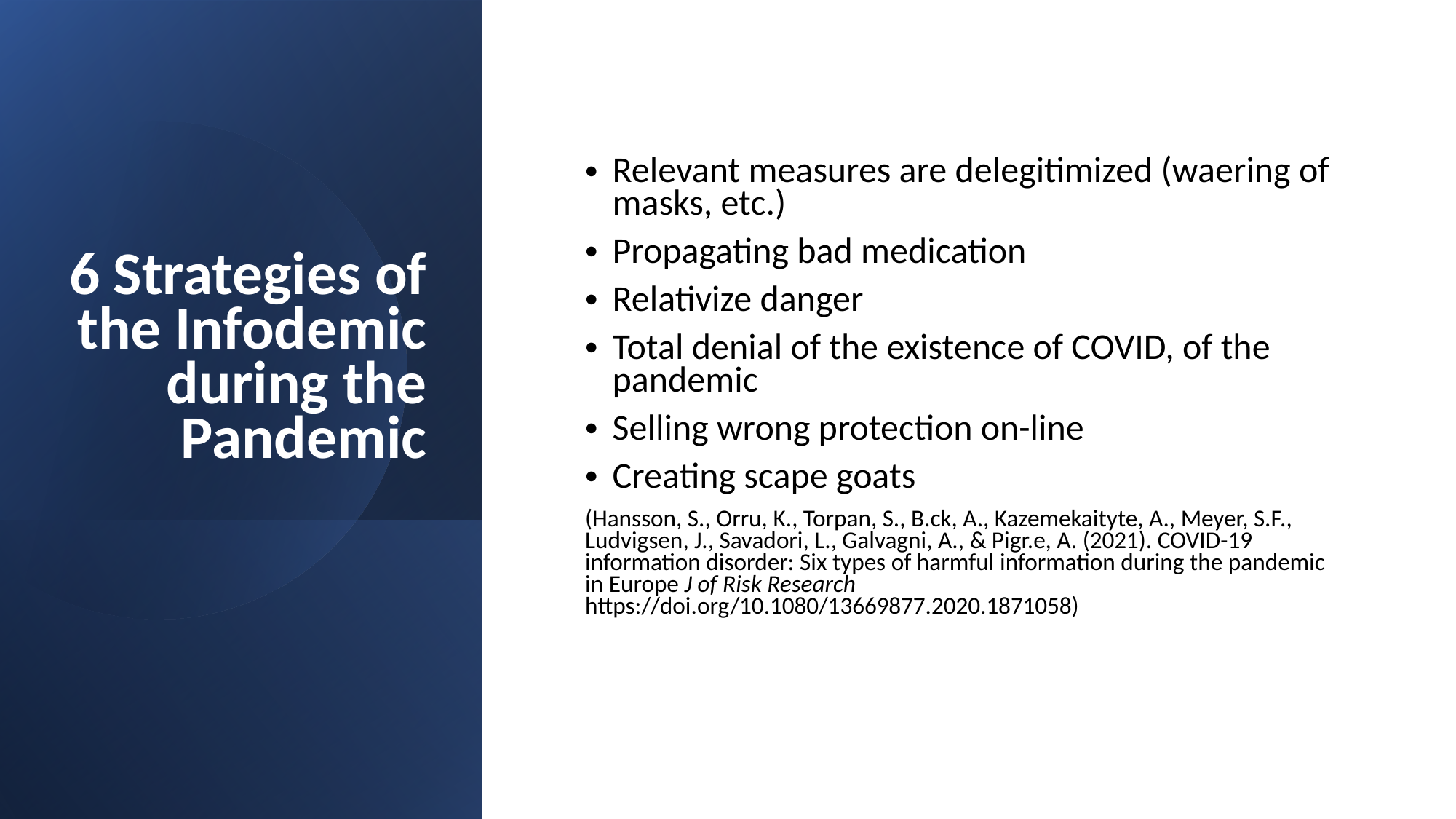

# 6 Strategies of the Infodemic during the Pandemic
Relevant measures are delegitimized (waering of masks, etc.)
Propagating bad medication
Relativize danger
Total denial of the existence of COVID, of the pandemic
Selling wrong protection on-line
Creating scape goats
(Hansson, S., Orru, K., Torpan, S., B.ck, A., Kazemekaityte, A., Meyer, S.F., Ludvigsen, J., Savadori, L., Galvagni, A., & Pigr.e, A. (2021). COVID-19 information disorder: Six types of harmful information during the pandemic in Europe J of Risk Research https://doi.org/10.1080/13669877.2020.1871058)